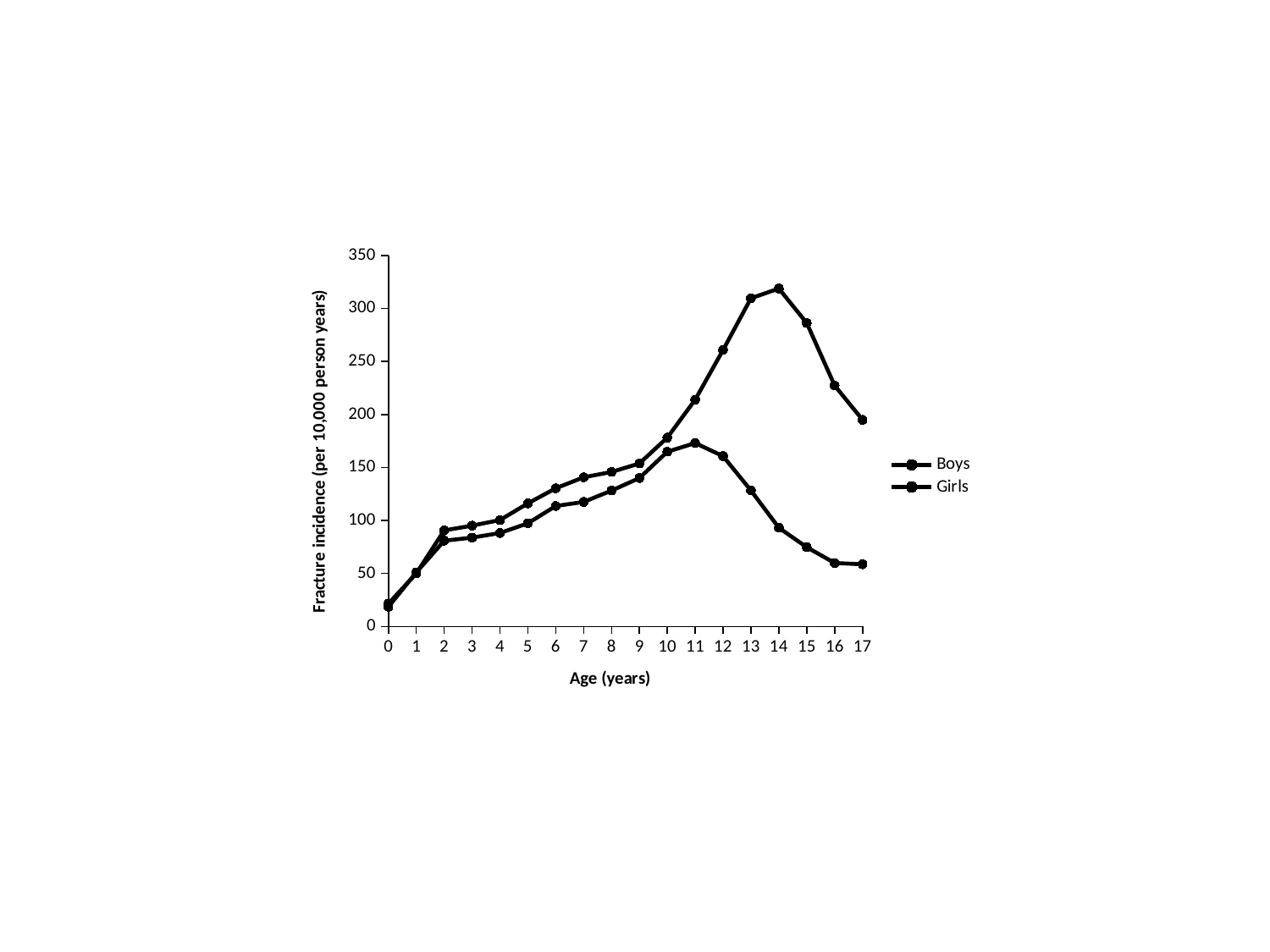

### Chart

| Category | Boys | Girls |
|---|---|---|
| 0 | 21.579493196174354 | 18.528658580428207 |
| 1 | 49.99563796447289 | 51.01824102697218 |
| 2 | 90.55931868488067 | 80.87786179152889 |
| 3 | 95.10687520655989 | 83.80368821068755 |
| 4 | 100.3939795076717 | 88.10384582538643 |
| 5 | 116.10347196004494 | 97.31099211147578 |
| 6 | 130.32344391639367 | 113.63055588681237 |
| 7 | 140.70018870433134 | 117.46309270226676 |
| 8 | 145.78296787449517 | 128.1463618789485 |
| 9 | 153.79584276207117 | 139.99752529627 |
| 10 | 178.14835945885832 | 164.8741101420691 |
| 11 | 213.9274700815312 | 173.0123677217602 |
| 12 | 260.8096942990911 | 160.68449629700467 |
| 13 | 309.63341242199783 | 128.2613165384324 |
| 14 | 318.78048584492495 | 93.08675685739108 |
| 15 | 286.2576374180814 | 74.7401381807143 |
| 16 | 227.28892258665854 | 59.84759839036502 |
| 17 | 194.92865013937606 | 58.620304048685455 |